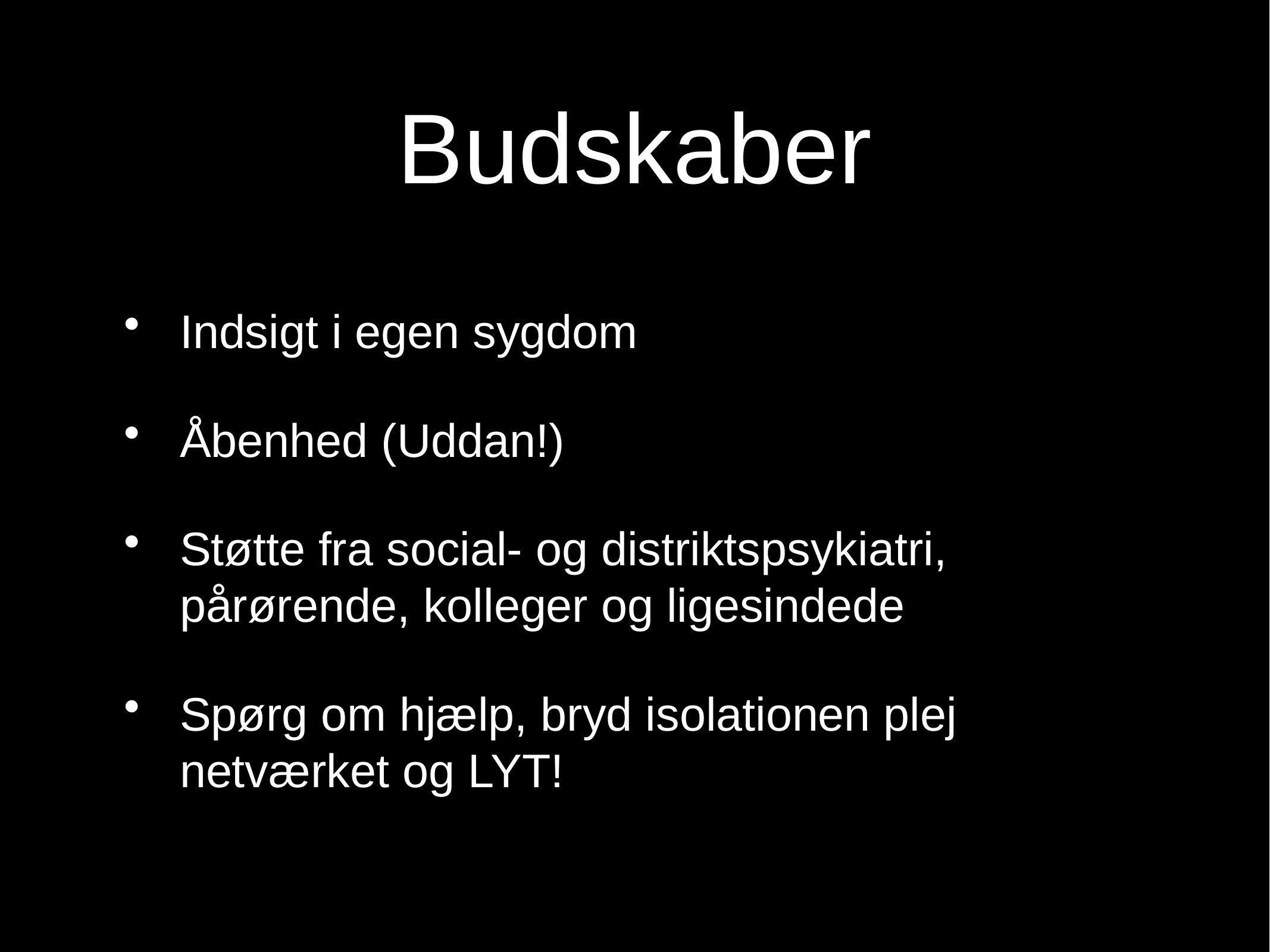

# Budskaber
Indsigt i egen sygdom
Åbenhed (Uddan!)
Støtte fra social- og distriktspsykiatri, pårørende, kolleger og ligesindede
Spørg om hjælp, bryd isolationen plej netværket og LYT!